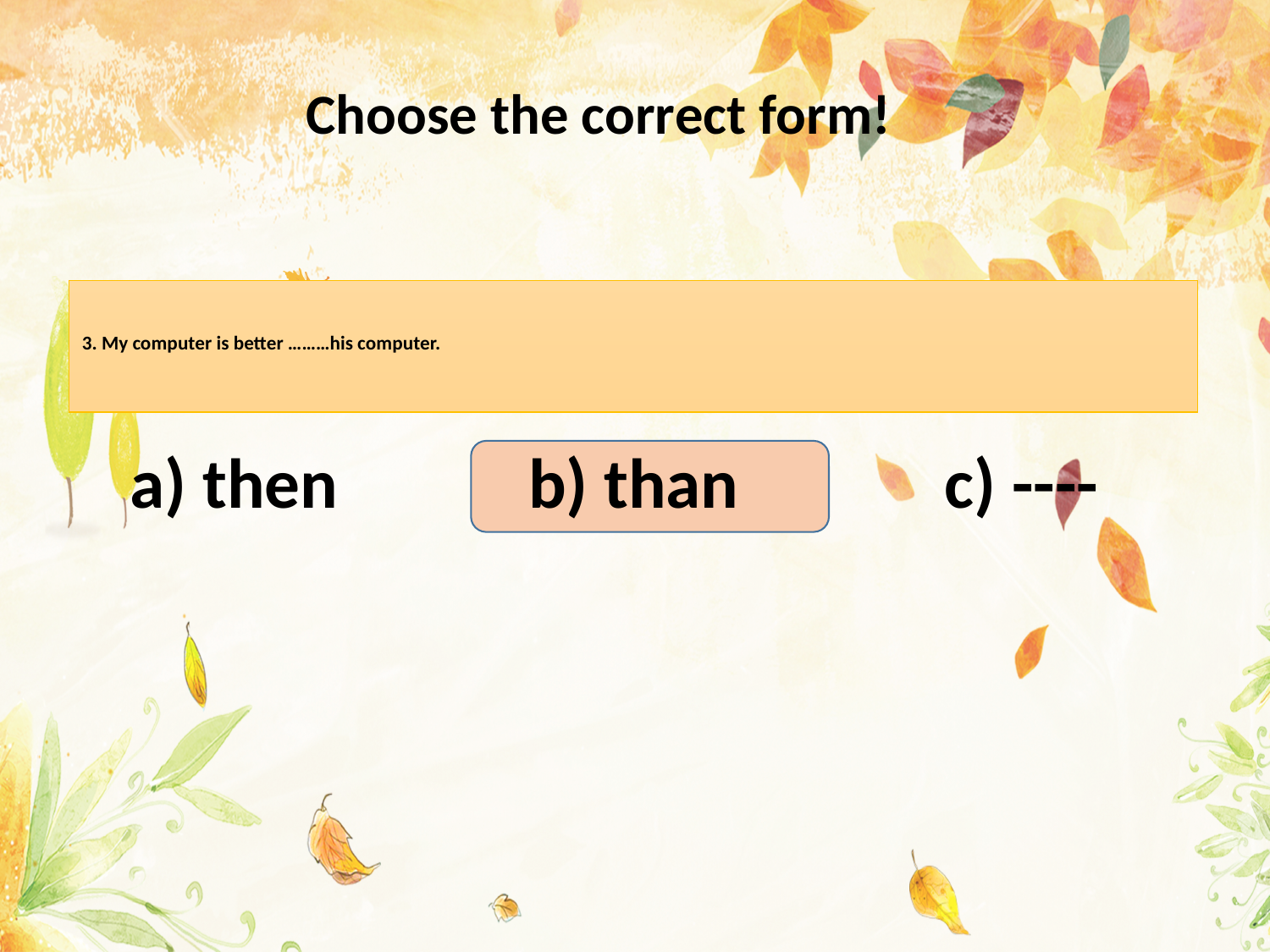

Choose the correct form!
# 3. My computer is better ………his computer.
a) then            b) than             c) ----